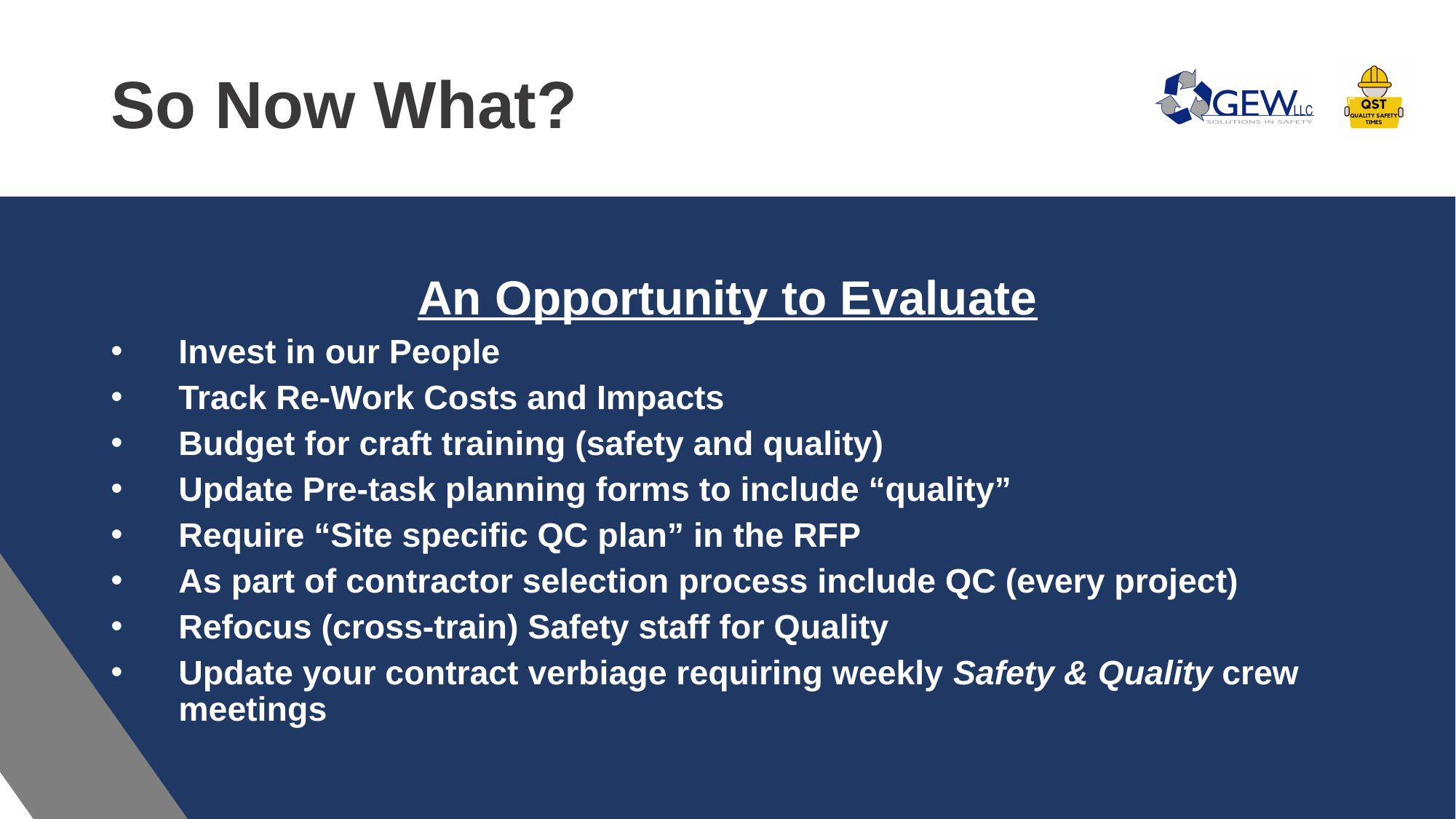

# So Now What?

An Opportunity to Evaluate
Invest in our People
Track Re-Work Costs and Impacts
Budget for craft training (safety and quality)
Update Pre-task planning forms to include “quality”
Require “Site specific QC plan” in the RFP
As part of contractor selection process include QC (every project)
Refocus (cross-train) Safety staff for Quality
Update your contract verbiage requiring weekly Safety & Quality crew meetings